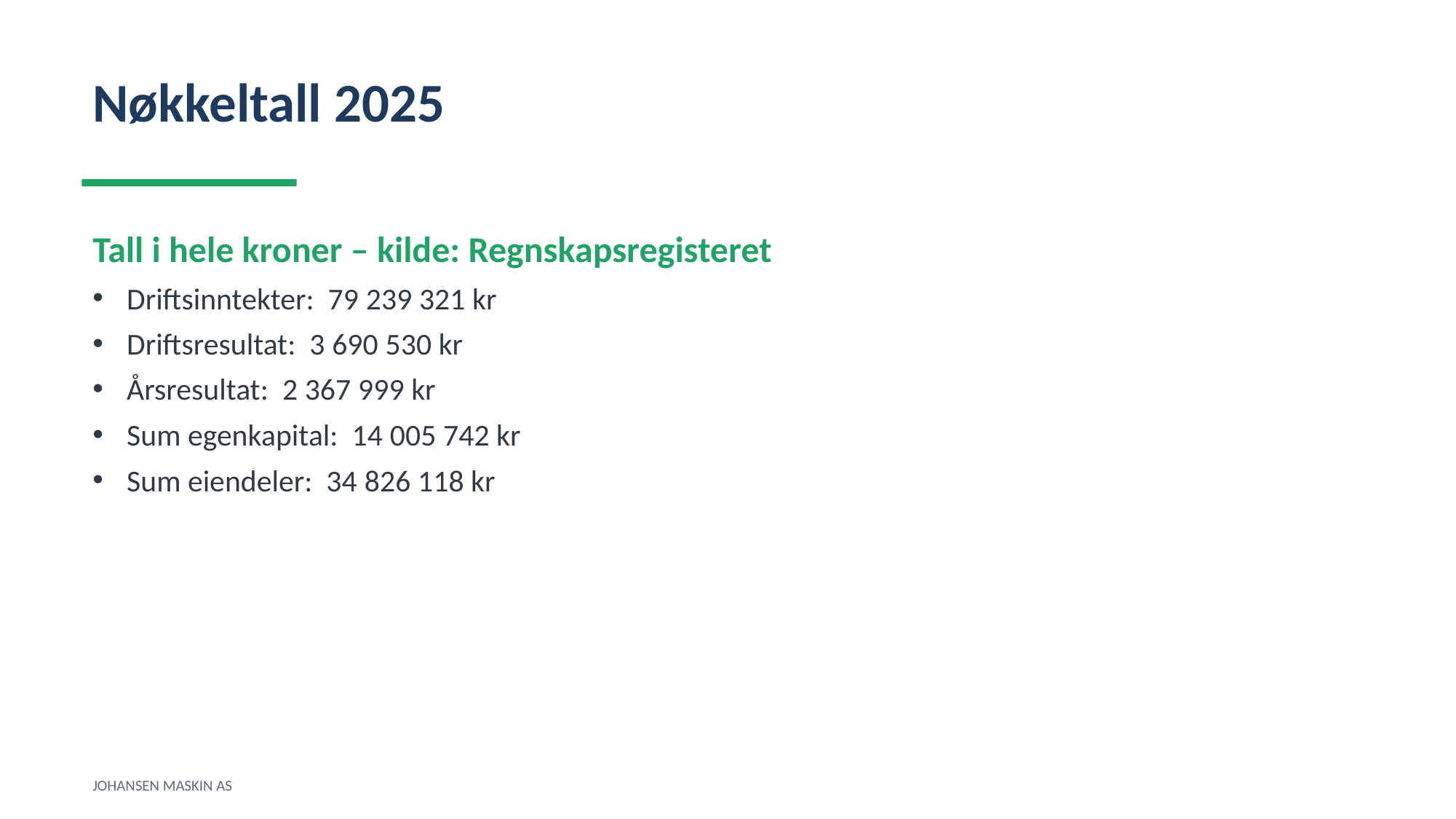

Nøkkeltall 2025

Tall i hele kroner – kilde: Regnskapsregisteret
Driftsinntekter:  79 239 321 kr
Driftsresultat:  3 690 530 kr
Årsresultat:  2 367 999 kr
Sum egenkapital:  14 005 742 kr
Sum eiendeler:  34 826 118 kr
JOHANSEN MASKIN AS